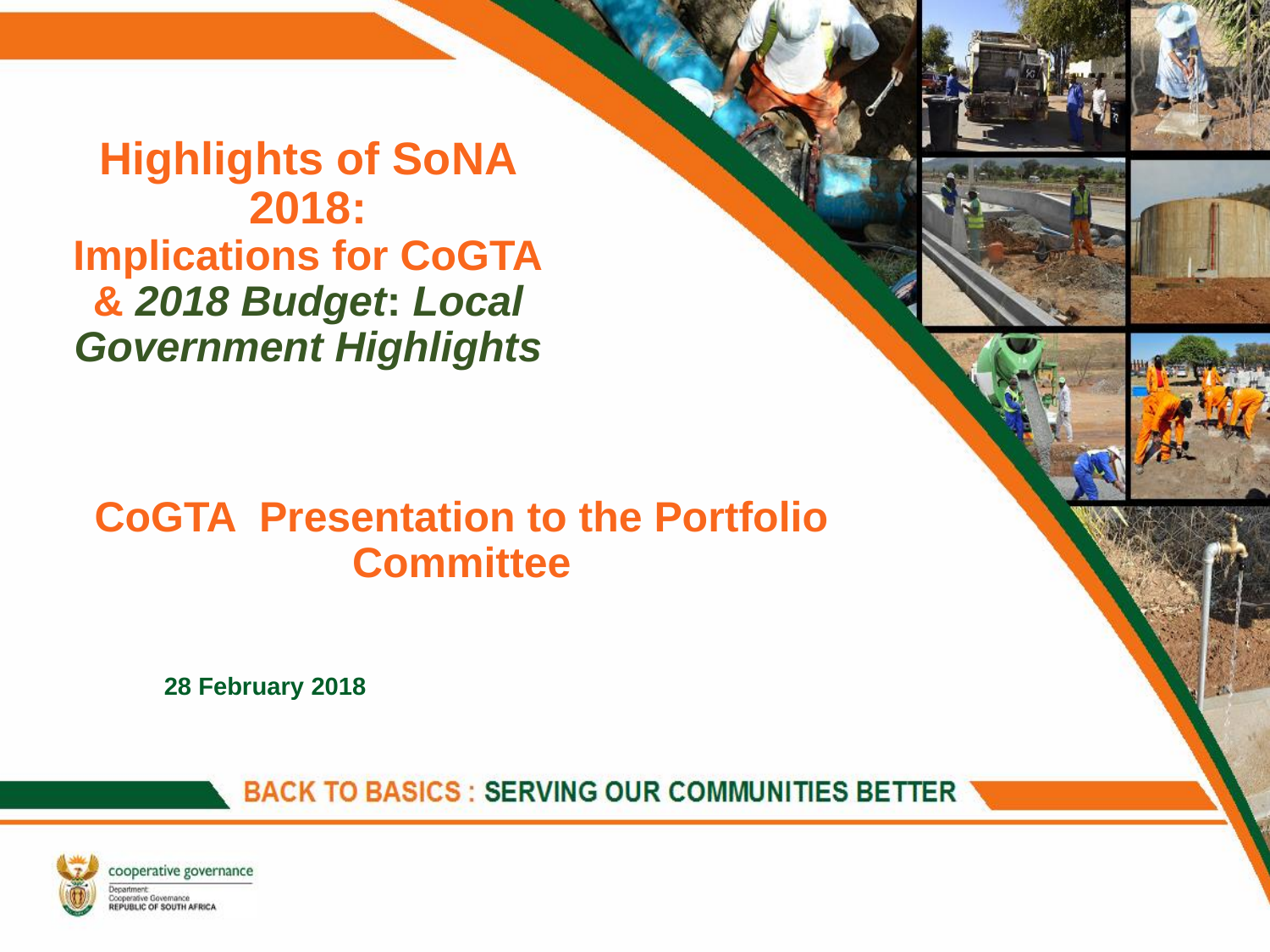

# Highlights of SoNA 2018: Implications for CoGTA & 2018 Budget: Local Government Highlights
CoGTA  Presentation to the Portfolio Committee
28 February 2018